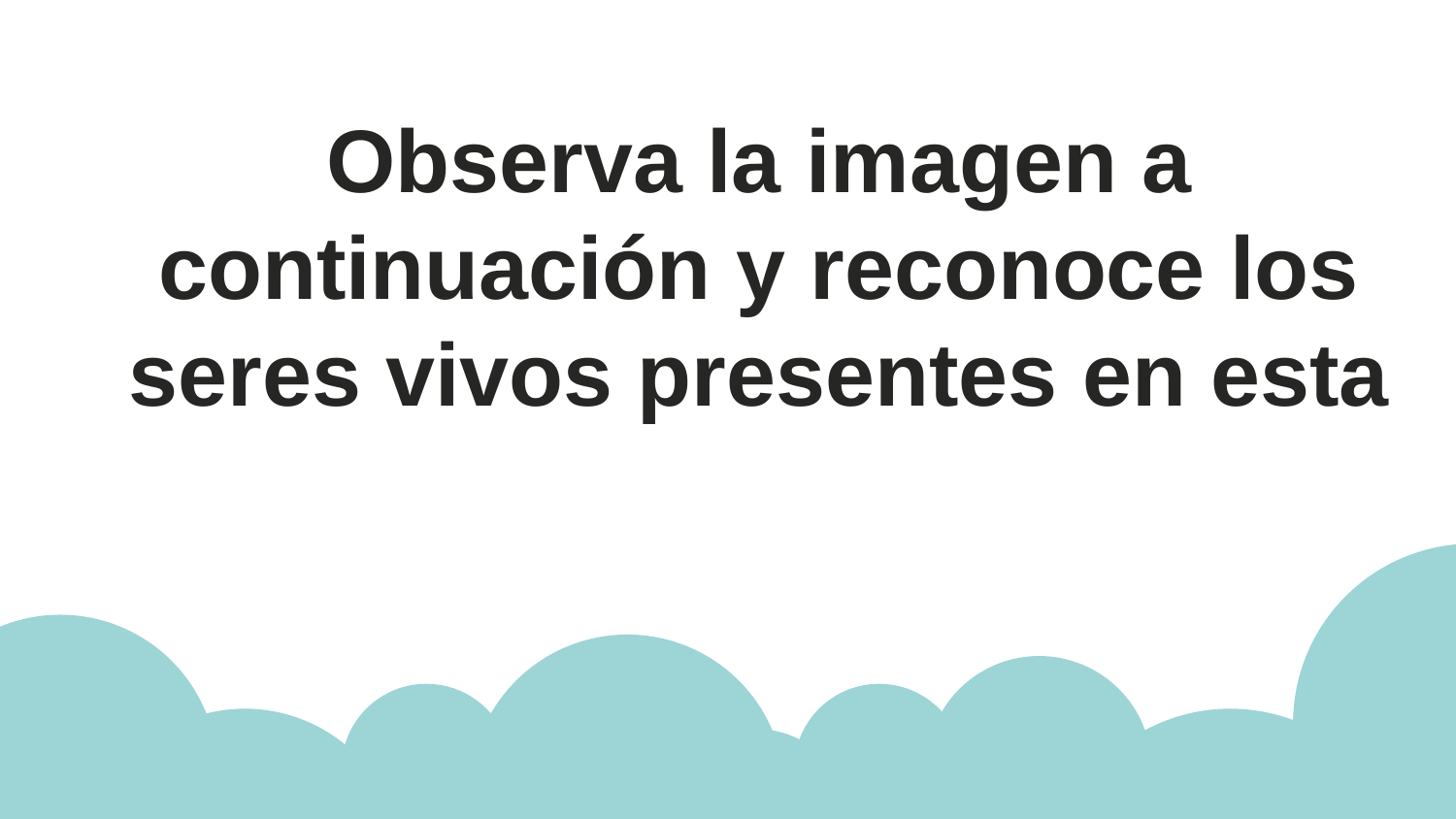

# Observa la imagen a continuación y reconoce los seres vivos presentes en esta